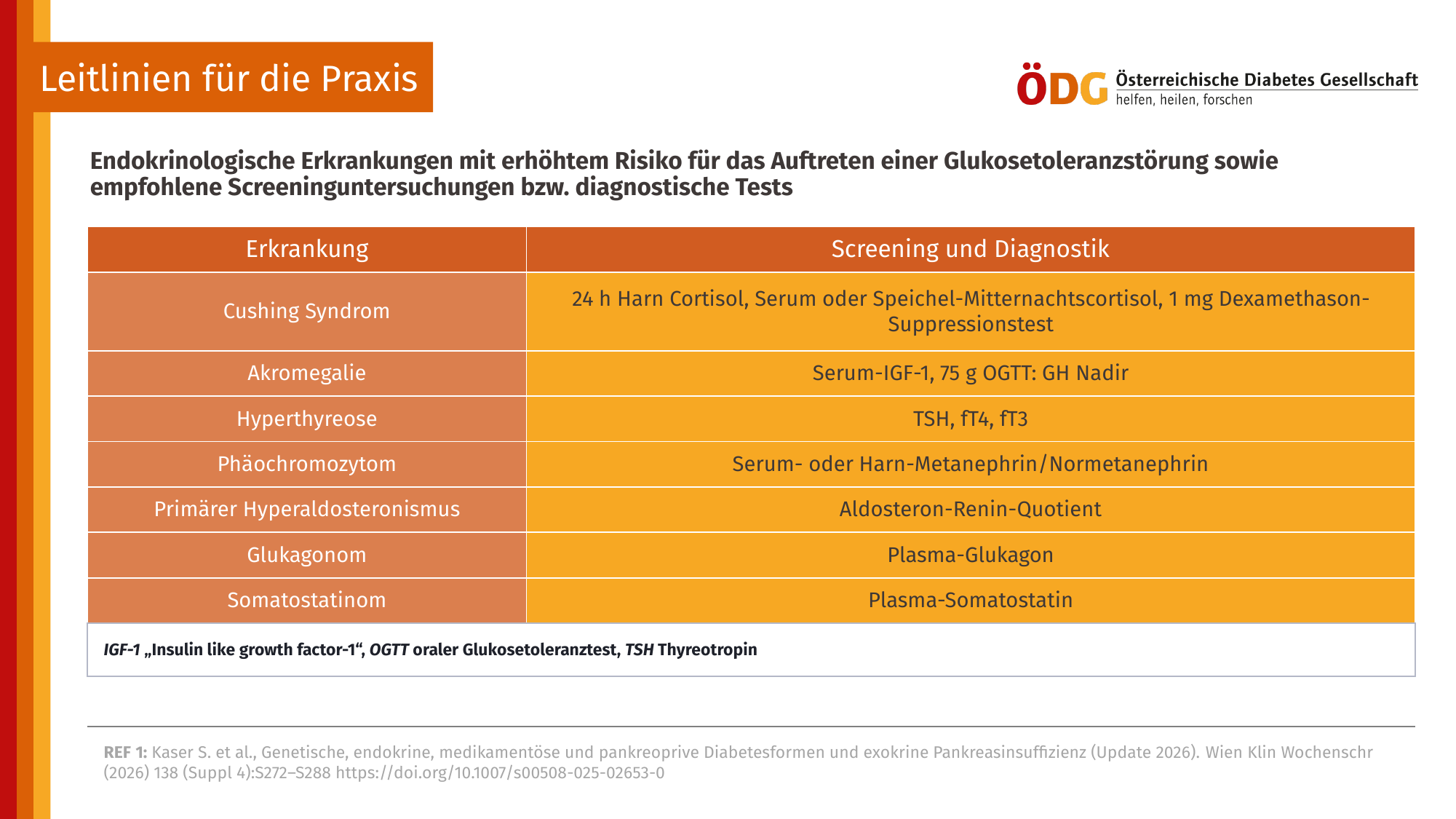

Endokrinologische Erkrankungen mit erhöhtem Risiko für das Auftreten einer Glukosetoleranzstörung sowie empfohlene Screeninguntersuchungen bzw. diagnostische Tests
| Erkrankung | Screening und Diagnostik |
| --- | --- |
| Cushing Syndrom | 24 h Harn Cortisol, Serum oder Speichel-Mitternachtscortisol, 1 mg Dexamethason-Suppressionstest |
| Akromegalie | Serum-IGF-1, 75 g OGTT: GH Nadir |
| Hyperthyreose | TSH, fT4, fT3 |
| Phäochromozytom | Serum- oder Harn-Metanephrin/Normetanephrin |
| Primärer Hyperaldosteronismus | Aldosteron-Renin-Quotient |
| Glukagonom | Plasma-Glukagon |
| Somatostatinom | Plasma-Somatostatin |
| IGF-1 „Insulin like growth factor-1“, OGTT oraler Glukosetoleranztest, TSH Thyreotropin |
| --- |
| REF 1: Kaser S. et al., Genetische, endokrine, medikamentöse und pankreoprive Diabetesformen und exokrine Pankreasinsuffizienz (Update 2026). Wien Klin Wochenschr (2026) 138 (Suppl 4):S272–S288 https://doi.org/10.1007/s00508-025-02653-0 |
| --- |